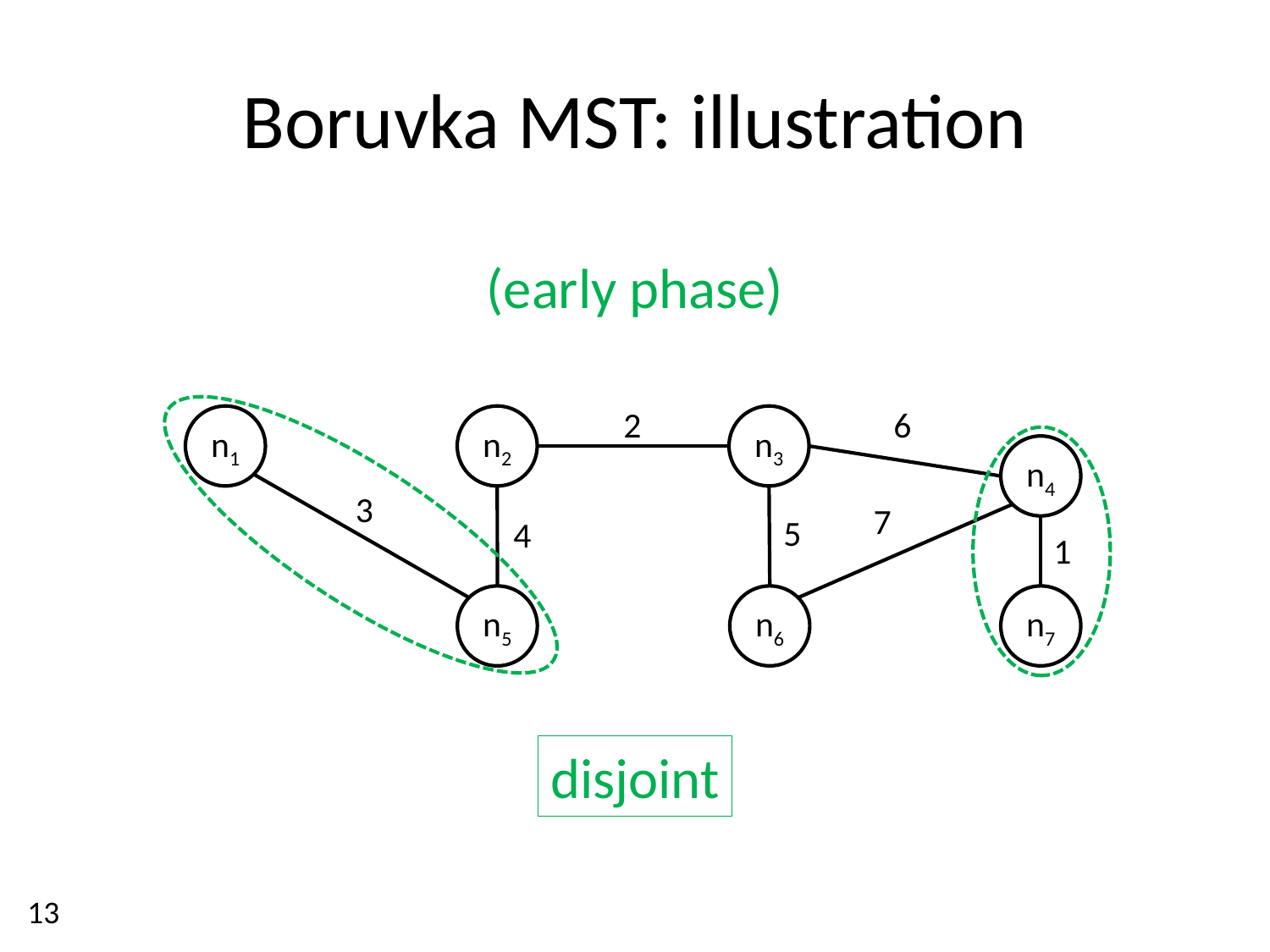

# Boruvka MST: illustration
(early phase)
2
6
n1
n2
n3
n4

3

7
5
4
1
n5
n6
n7
disjoint
13